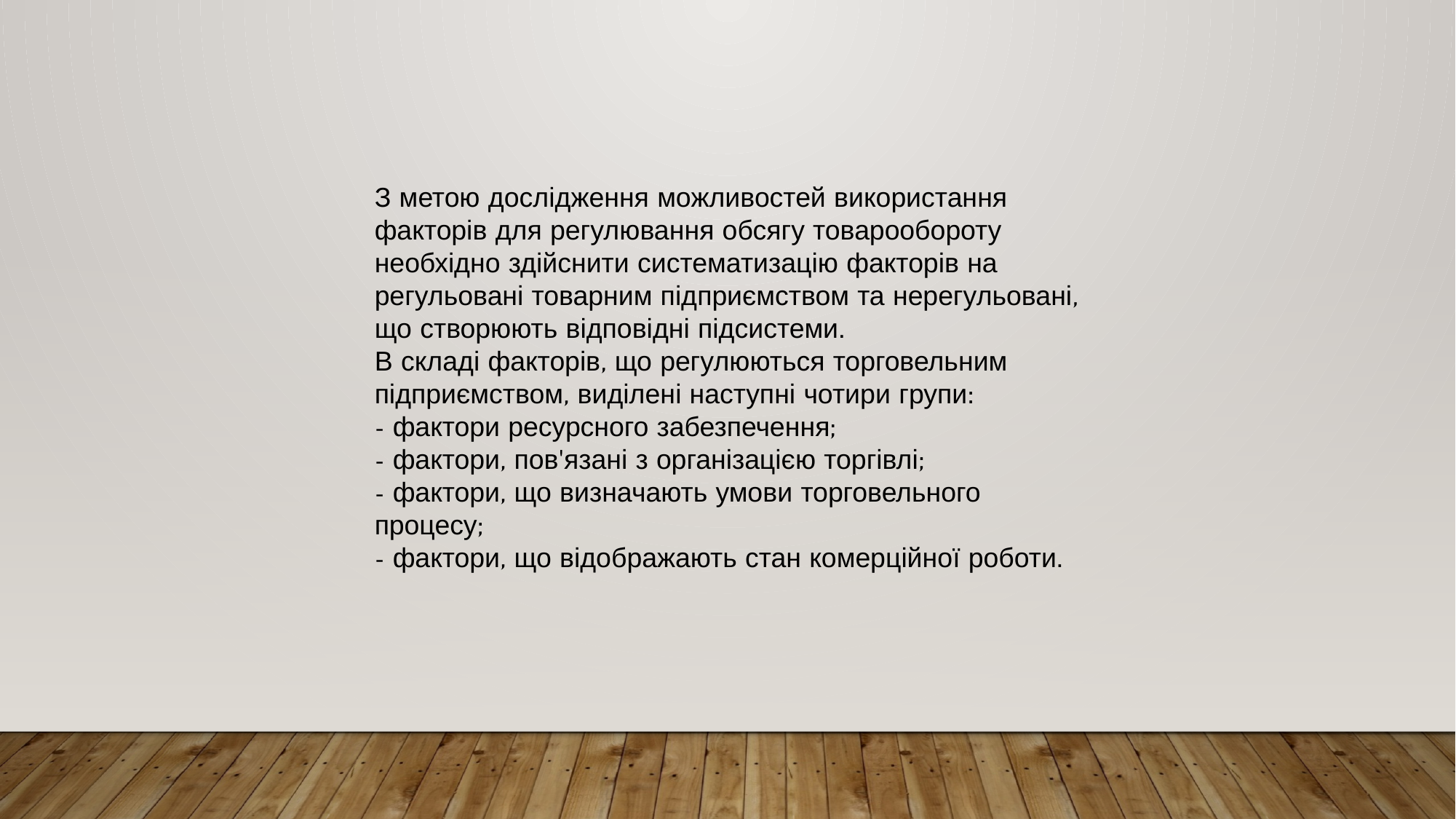

З метою дослідження можливостей використання факторів для регулювання обсягу товарообороту необхідно здійснити систематизацію факторів на регульовані товарним підприємством та нерегульовані, що створюють відповідні підсистеми.
В складі факторів, що регулюються торговельним підприємством, виділені наступні чотири групи:
- фактори ресурсного забезпечення;
- фактори, пов'язані з організацією торгівлі;
- фактори, що визначають умови торговельного процесу;
- фактори, що відображають стан комерційної роботи.